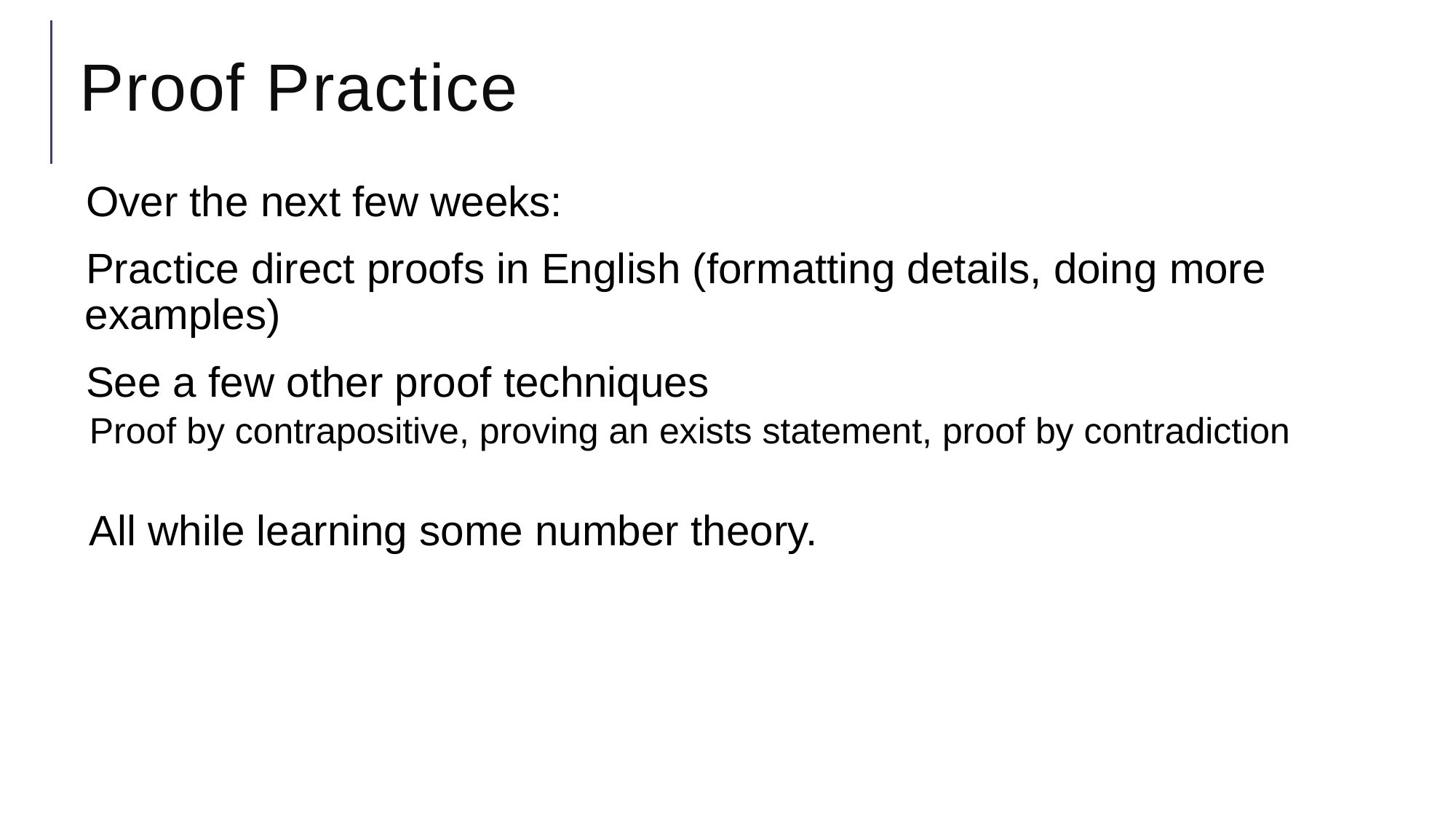

# Proof Practice
Over the next few weeks:
Practice direct proofs in English (formatting details, doing more examples)
See a few other proof techniques
Proof by contrapositive, proving an exists statement, proof by contradiction

All while learning some number theory.